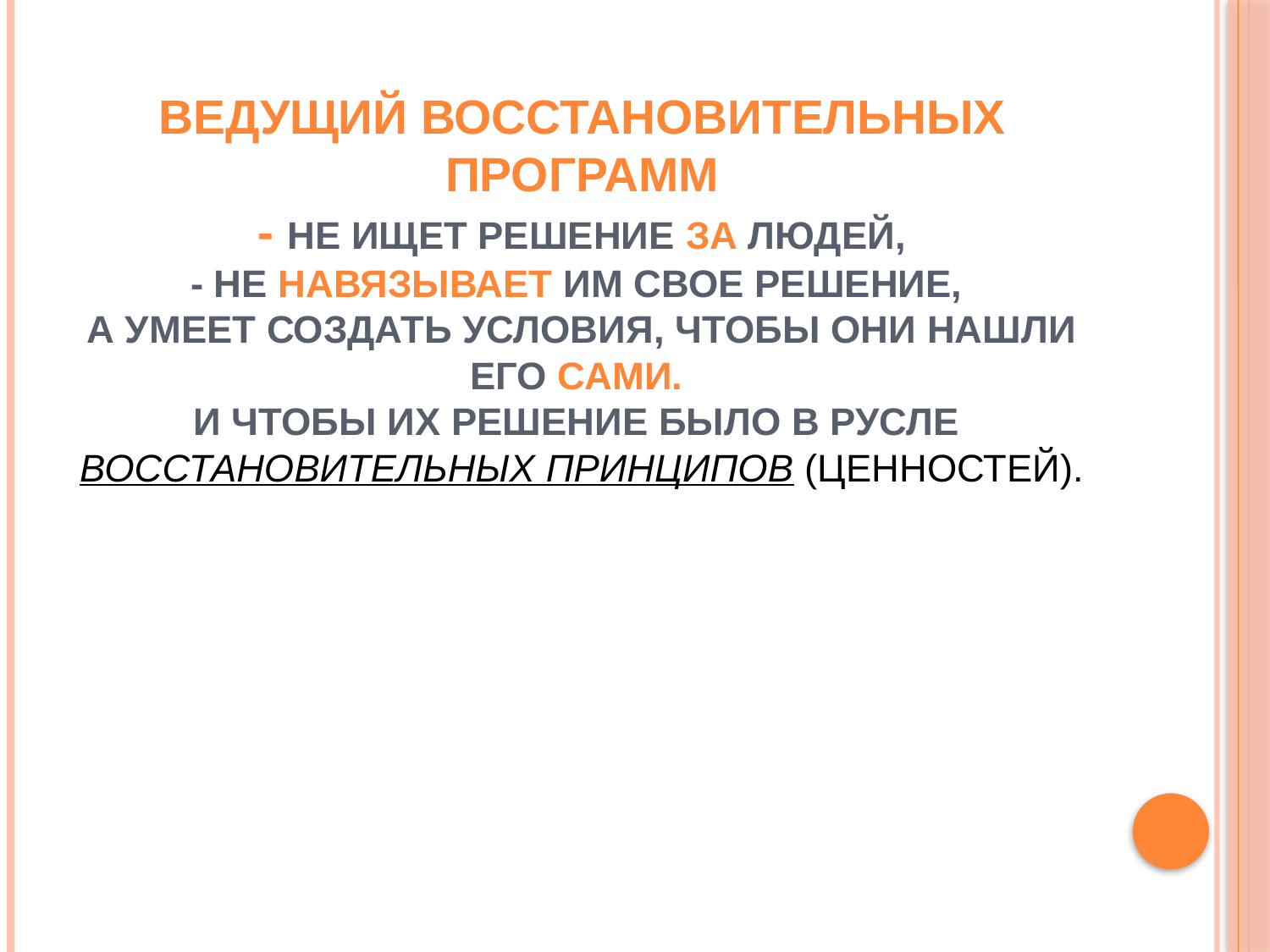

# Ведущий восстановительных программ - не ищет решение ЗА людей, - не НАВЯЗЫВАЕТ им свое решение, а умеет создать условия, чтобы они нашли его САМИ. И чтобы их решение было в русле восстановительных принципов (ценностей).